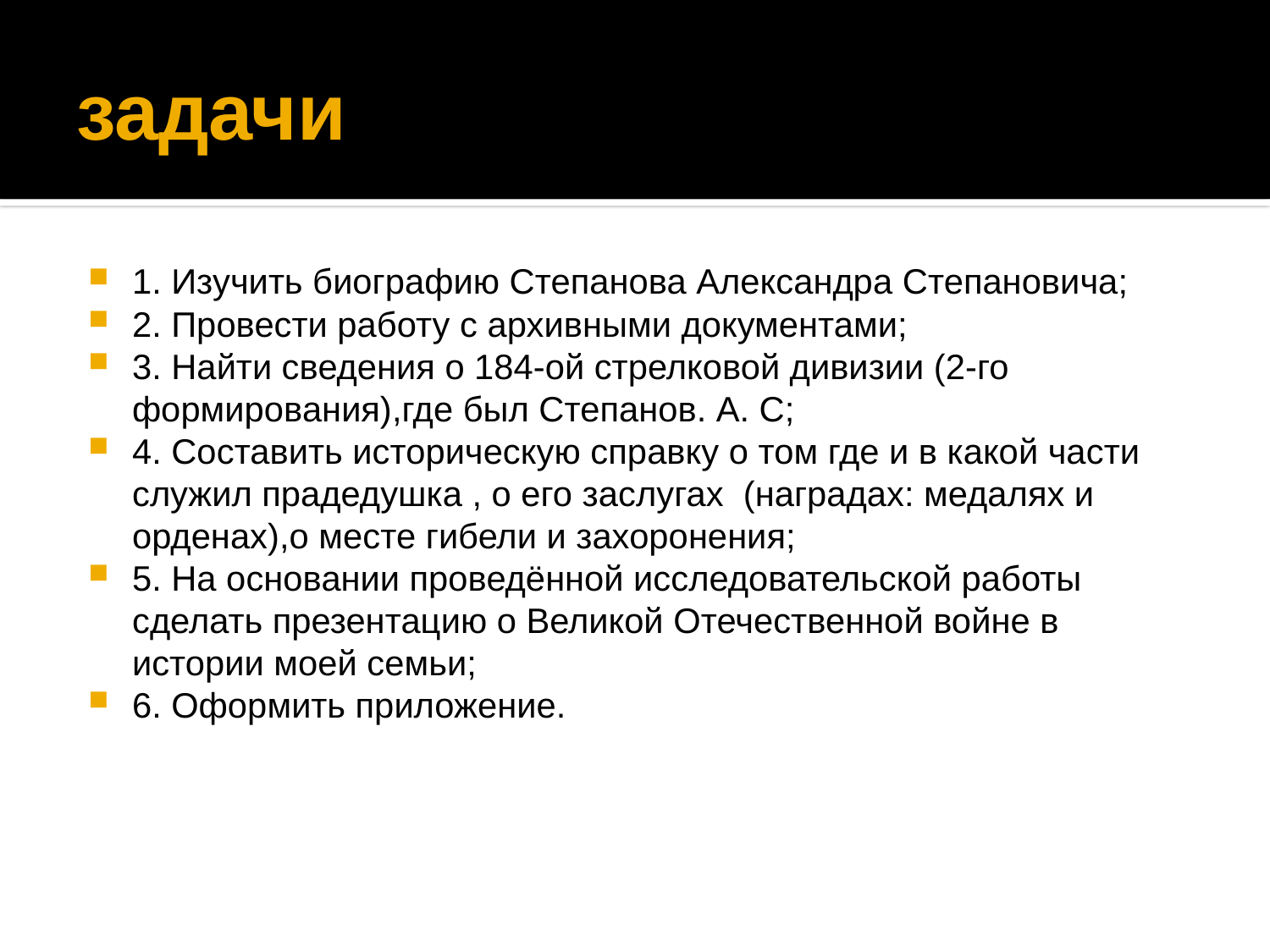

# задачи
1. Изучить биографию Степанова Александра Степановича;
2. Провести работу с архивными документами;
3. Найти сведения о 184-ой стрелковой дивизии (2-го формирования),где был Степанов. А. С;
4. Составить историческую справку о том где и в какой части служил прадедушка , о его заслугах  (наградах: медалях и орденах),о месте гибели и захоронения;
5. На основании проведённой исследовательской работы сделать презентацию о Великой Отечественной войне в истории моей семьи;
6. Оформить приложение.